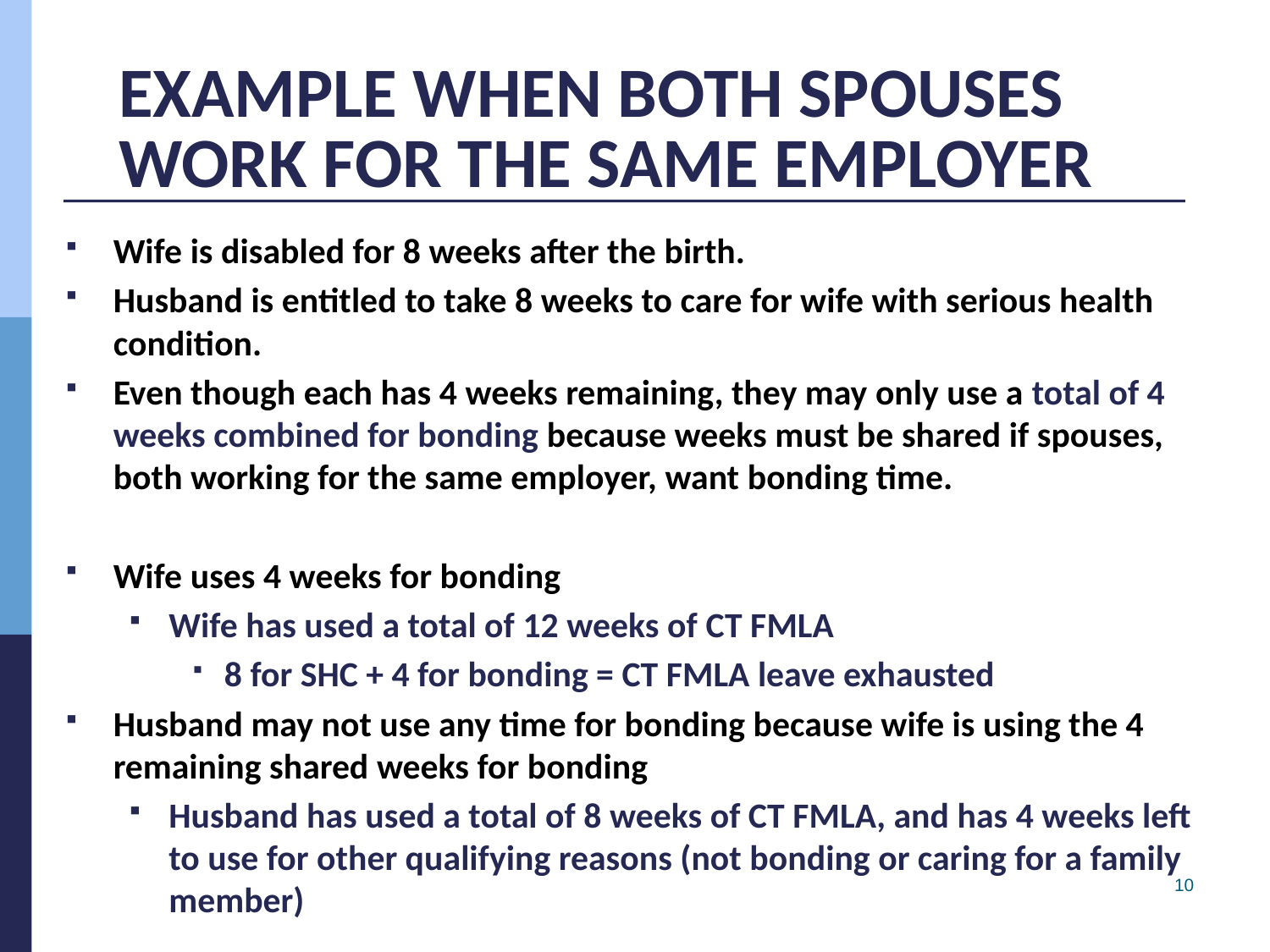

# EXAMPLE WHEN BOTH SPOUSES WORK FOR THE SAME EMPLOYER
Wife is disabled for 8 weeks after the birth.
Husband is entitled to take 8 weeks to care for wife with serious health condition.
Even though each has 4 weeks remaining, they may only use a total of 4 weeks combined for bonding because weeks must be shared if spouses, both working for the same employer, want bonding time.

Wife uses 4 weeks for bonding
Wife has used a total of 12 weeks of CT FMLA
8 for SHC + 4 for bonding = CT FMLA leave exhausted
Husband may not use any time for bonding because wife is using the 4 remaining shared weeks for bonding
Husband has used a total of 8 weeks of CT FMLA, and has 4 weeks left to use for other qualifying reasons (not bonding or caring for a family member)

10